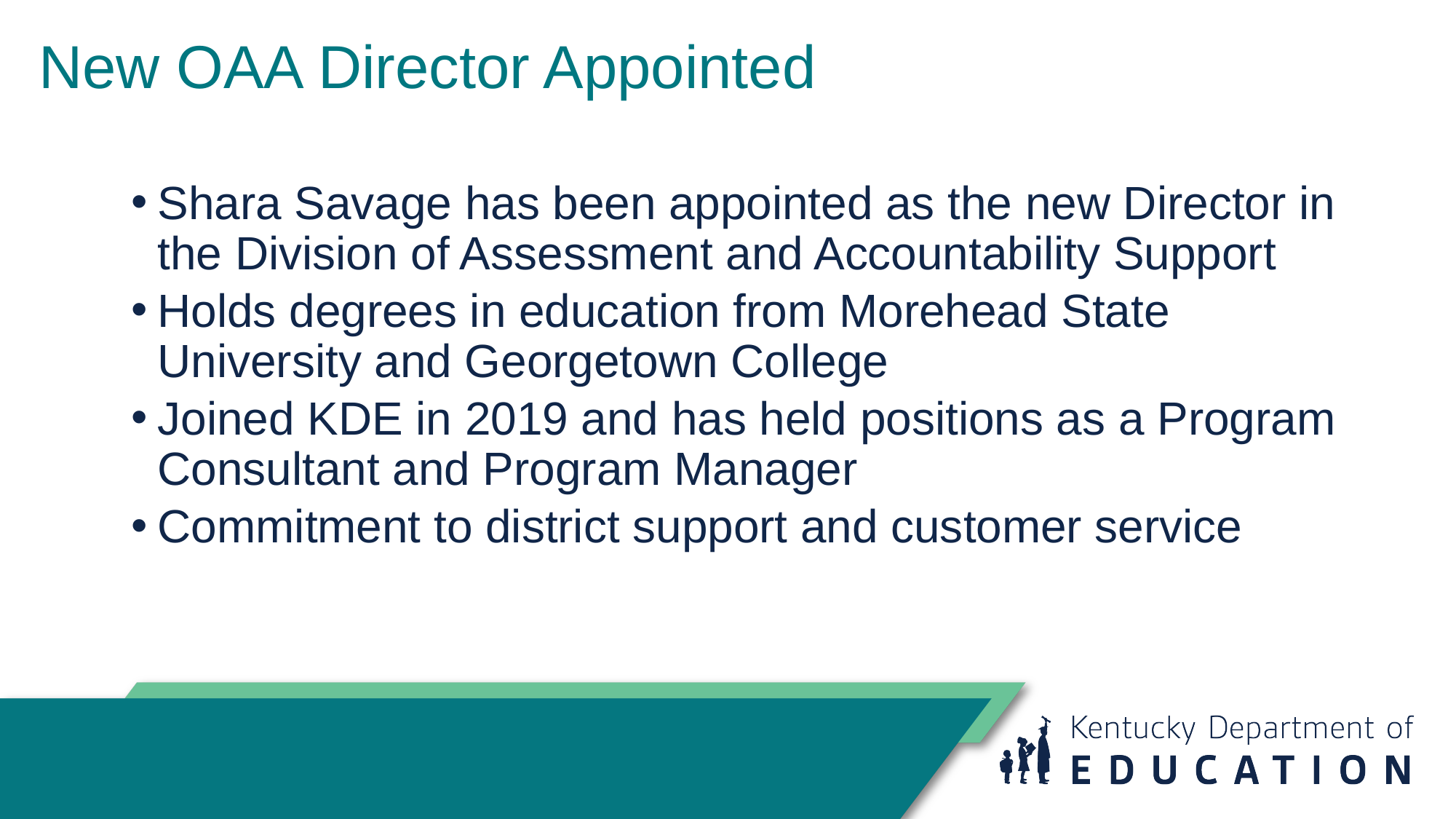

# New OAA Director Appointed
Shara Savage has been appointed as the new Director in the Division of Assessment and Accountability Support
Holds degrees in education from Morehead State University and Georgetown College
Joined KDE in 2019 and has held positions as a Program Consultant and Program Manager
Commitment to district support and customer service